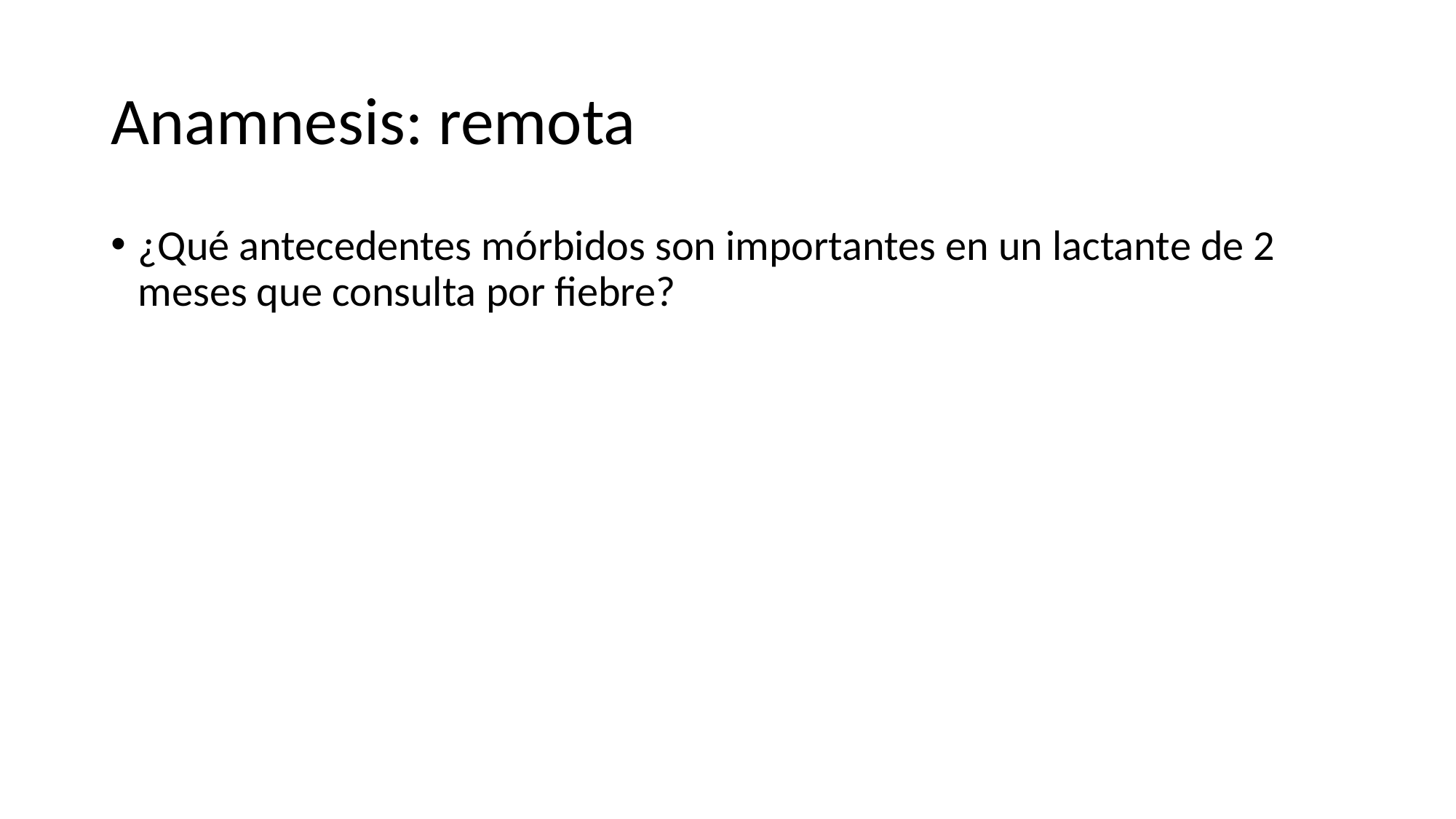

# Anamnesis: remota
¿Qué antecedentes mórbidos son importantes en un lactante de 2 meses que consulta por fiebre?